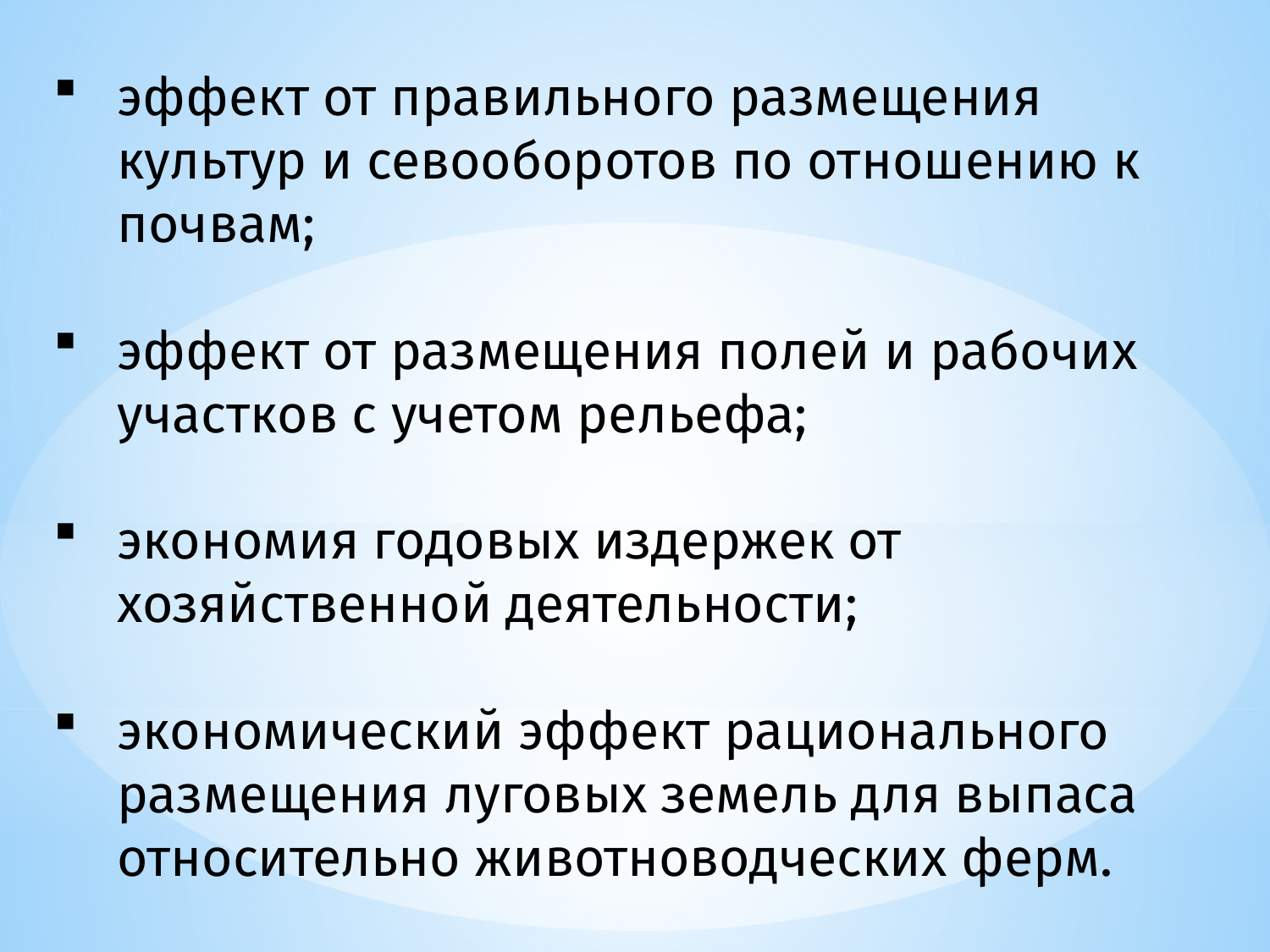

эффект от правильного размещения культур и севооборотов по отношению к почвам;

эффект от размещения полей и рабочих участков с учетом рельефа;

экономия годовых издержек от хозяйственной деятельности;

экономический эффект рационального размещения луговых земель для выпаса относительно животноводческих ферм.